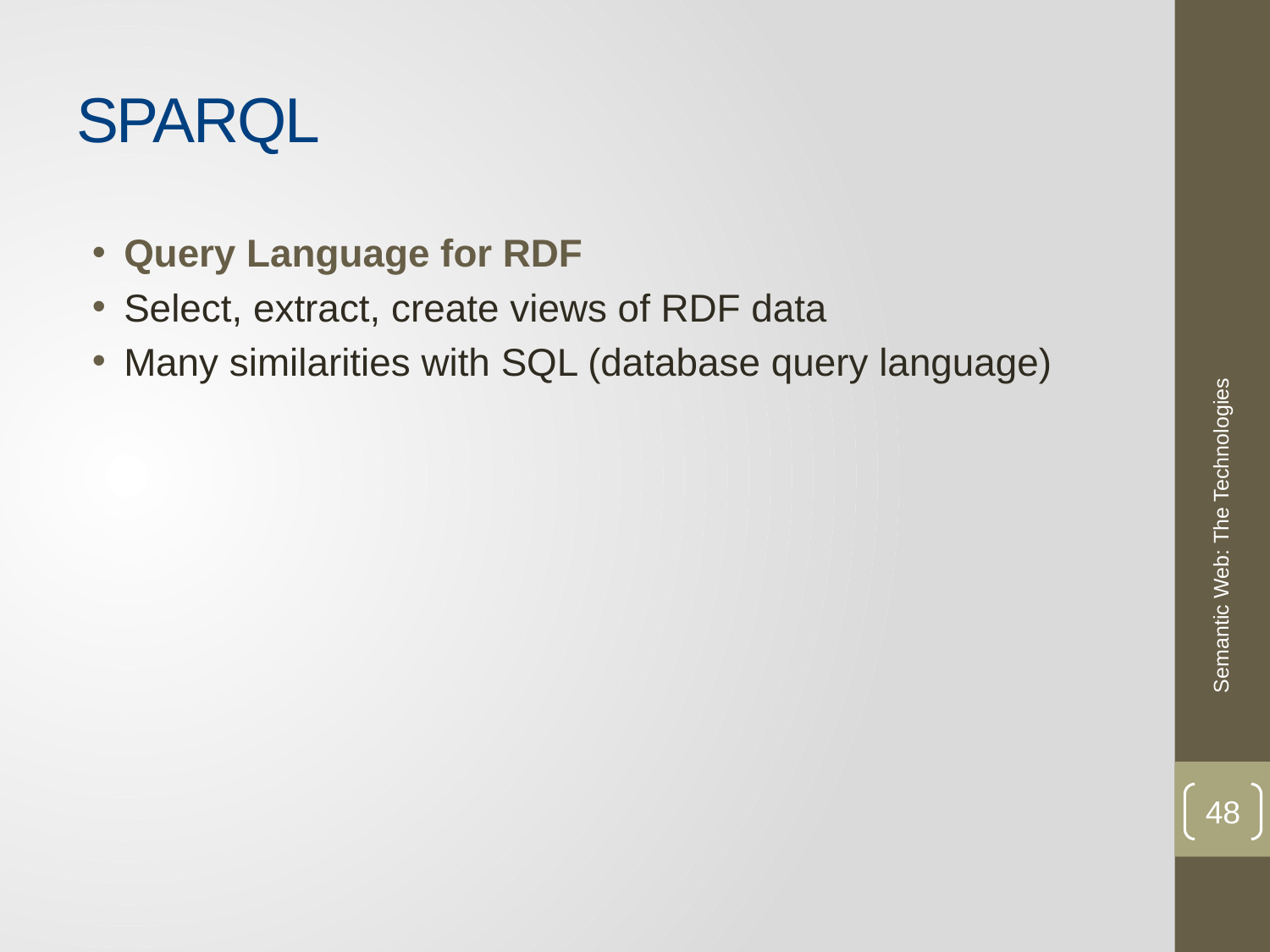

# SPARQL
Query Language for RDF
Select, extract, create views of RDF data
Many similarities with SQL (database query language)
Semantic Web: The Technologies
48